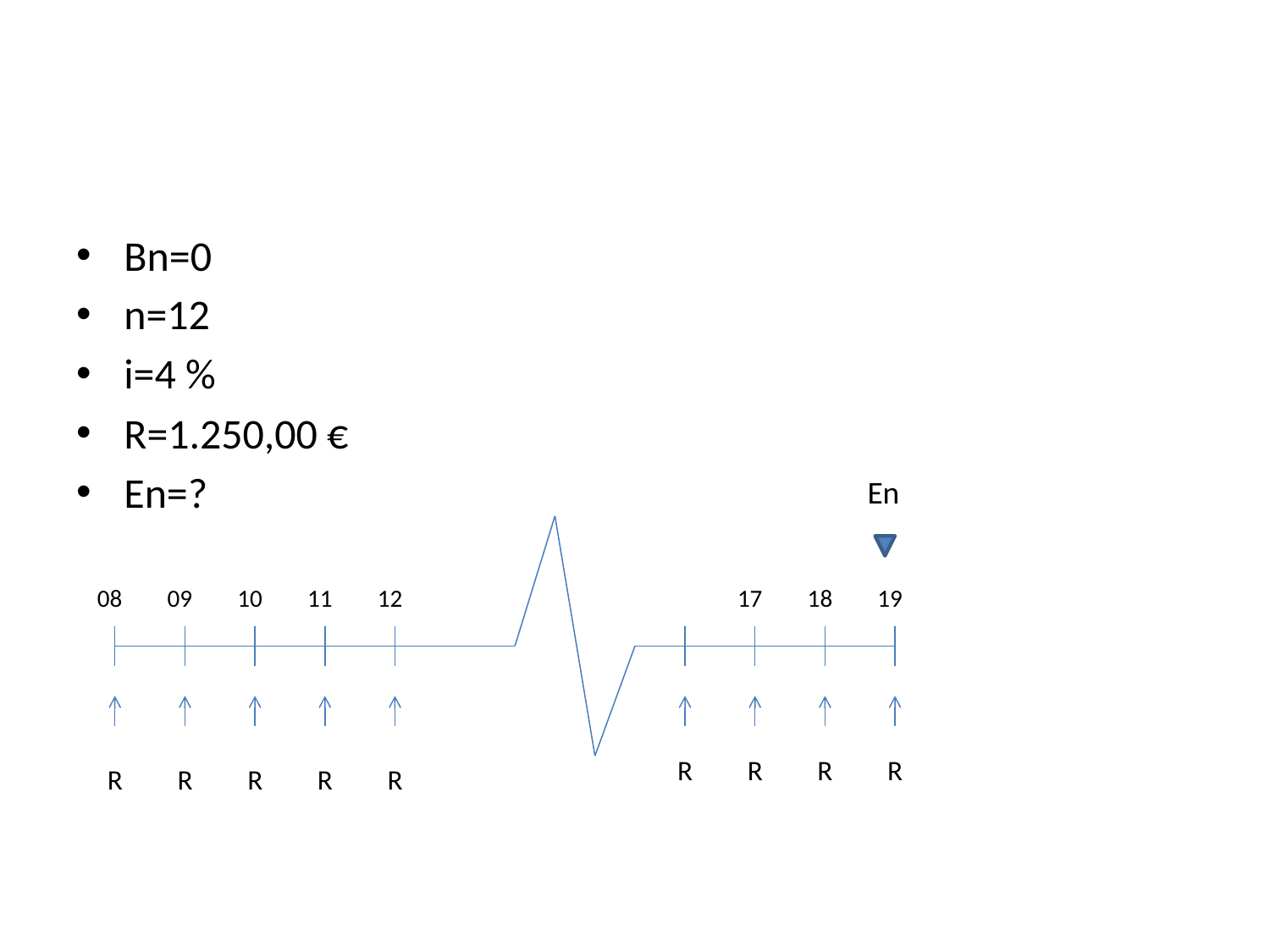

#
Bn=0
n=12
i=4 %
R=1.250,00 €
En=?

En

08
09
10
11
12
17
18
19
R
R
R
R
R
R
R
R
R